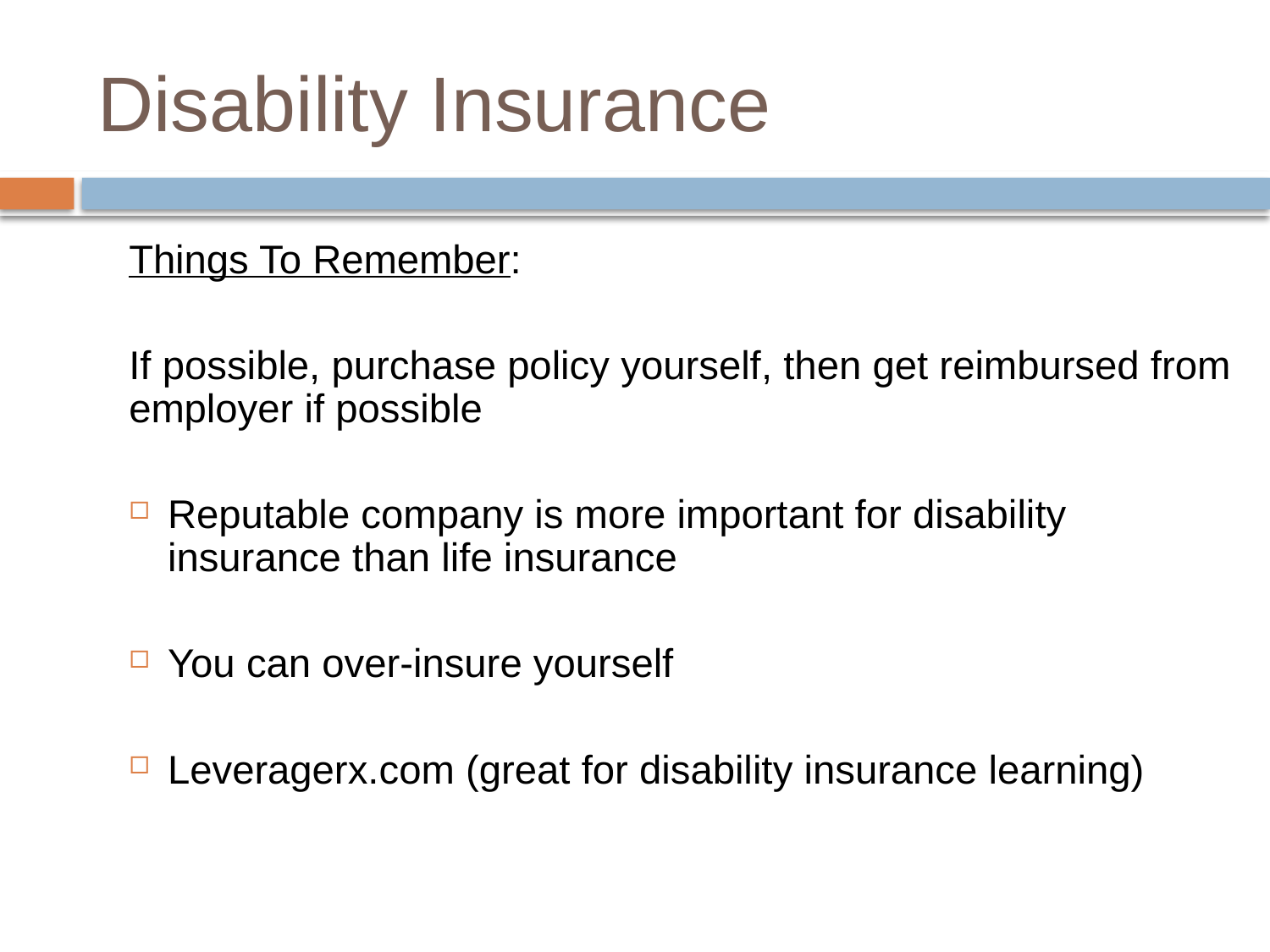

# Disability Insurance
Things To Remember:

If possible, purchase policy yourself, then get reimbursed from employer if possible

Reputable company is more important for disability insurance than life insurance

You can over-insure yourself

Leveragerx.com (great for disability insurance learning)